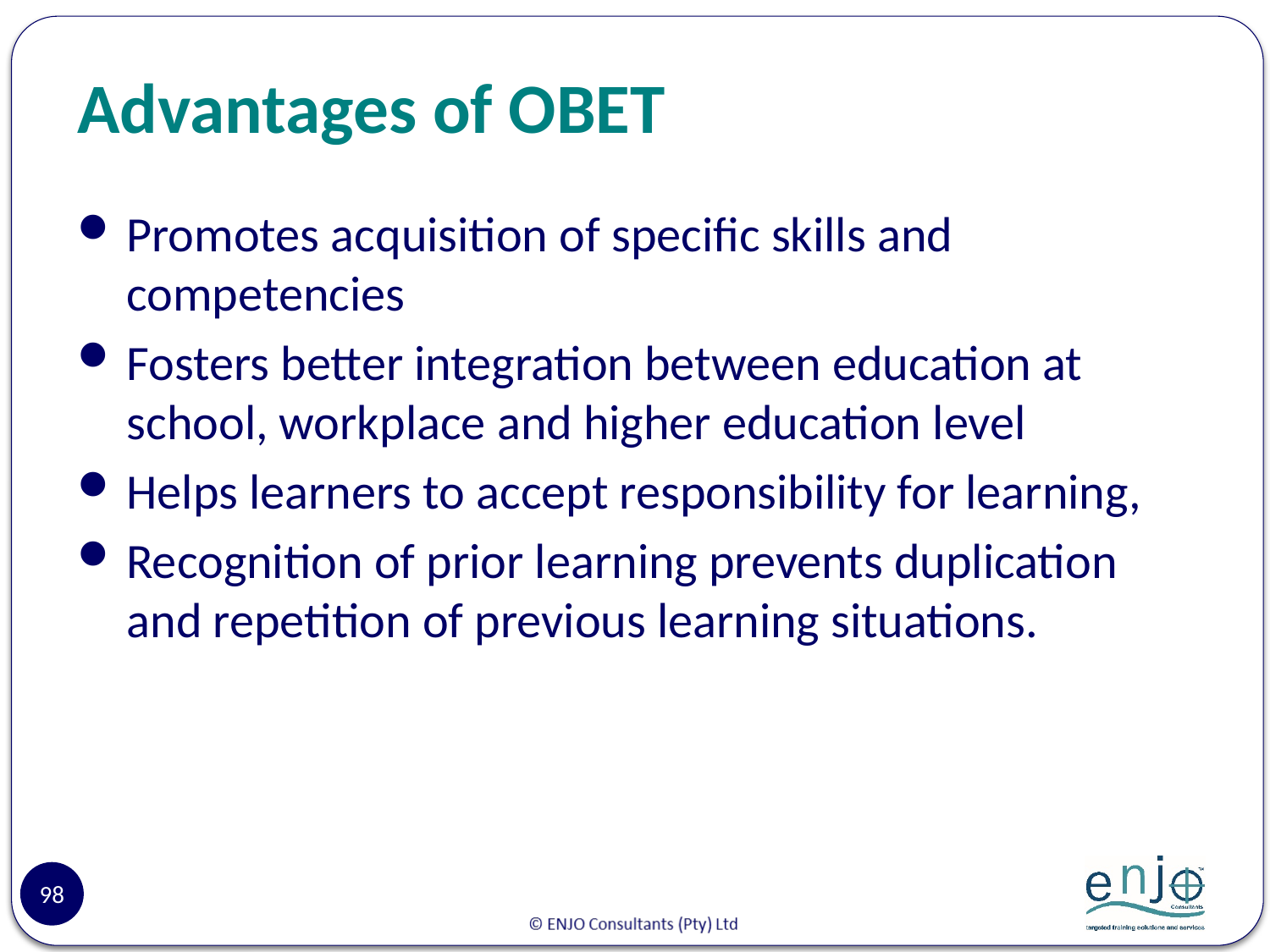

# Advantages of OBET
Promotes acquisition of specific skills and competencies
Fosters better integration between education at school, workplace and higher education level
Helps learners to accept responsibility for learning,
Recognition of prior learning prevents duplication and repetition of previous learning situations.

98